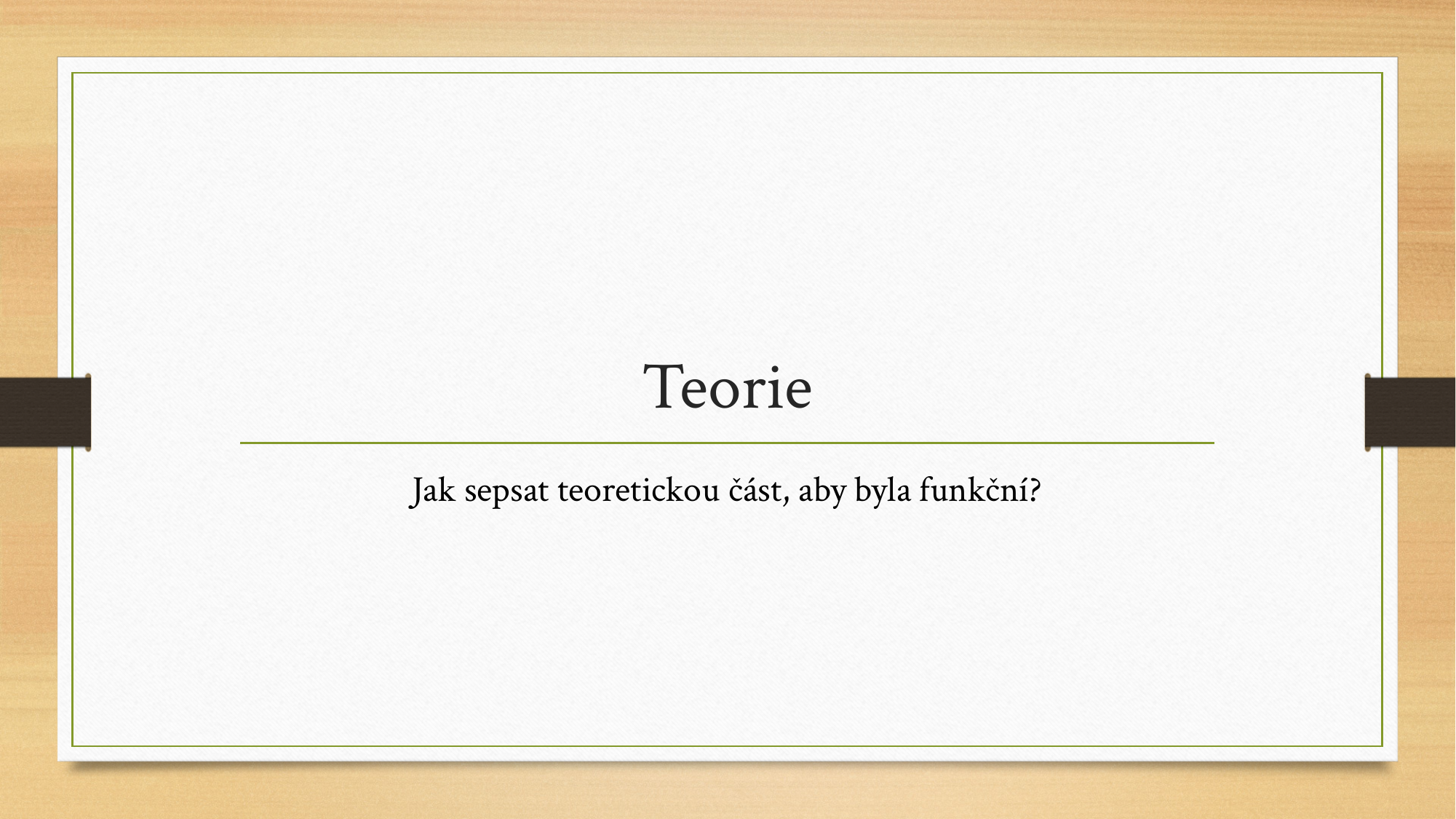

# Teorie
Jak sepsat teoretickou část, aby byla funkční?